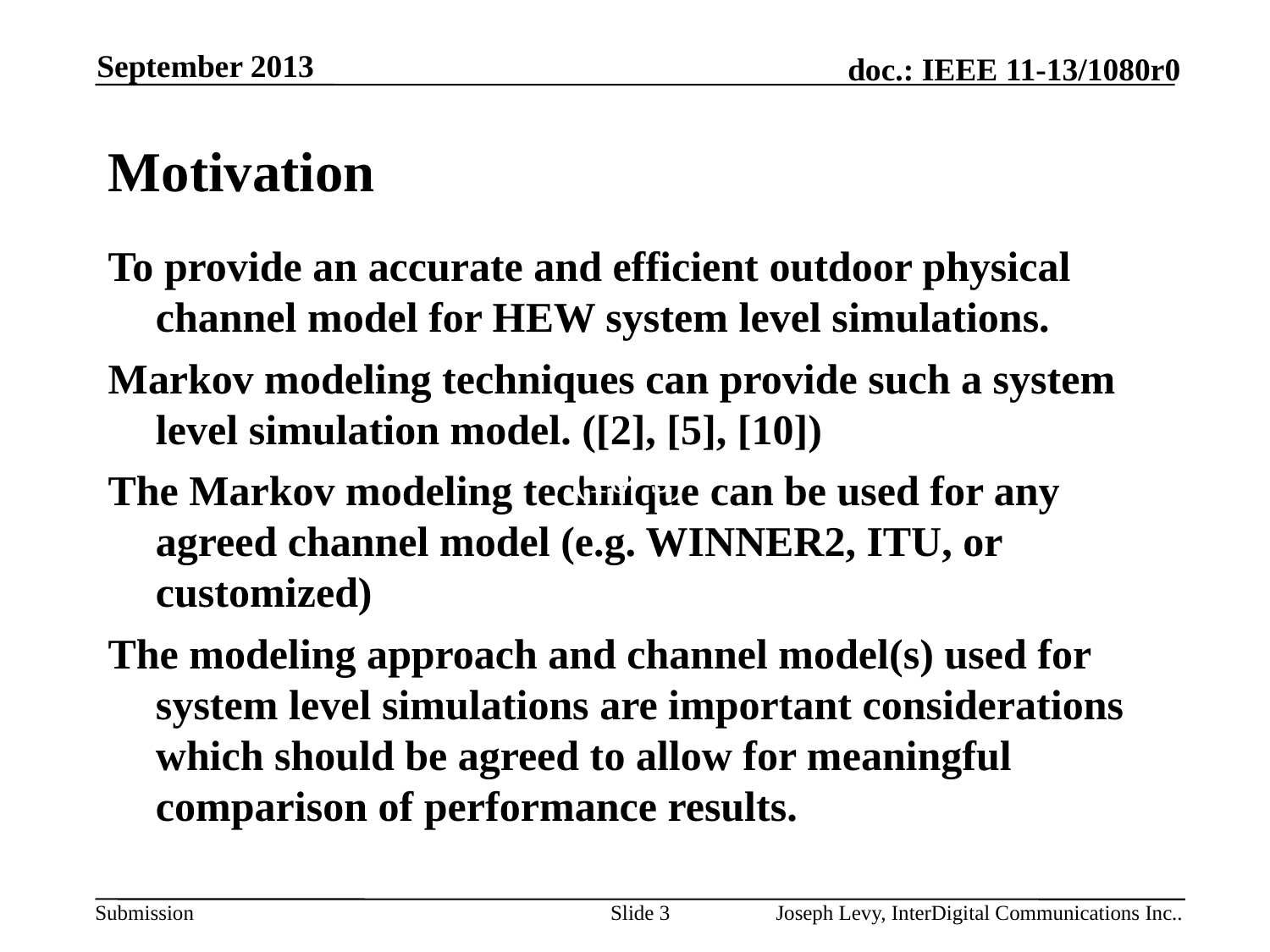

September 2013
# Motivation
To provide an accurate and efficient outdoor physical channel model for HEW system level simulations.
Markov modeling techniques can provide such a system level simulation model. ([2], [5], [10])
The Markov modeling technique can be used for any agreed channel model (e.g. WINNER2, ITU, or customized)
The modeling approach and channel model(s) used for system level simulations are important considerations which should be agreed to allow for meaningful comparison of performance results.
(10^5)
(10^5)
Slide 3
Joseph Levy, InterDigital Communications Inc..